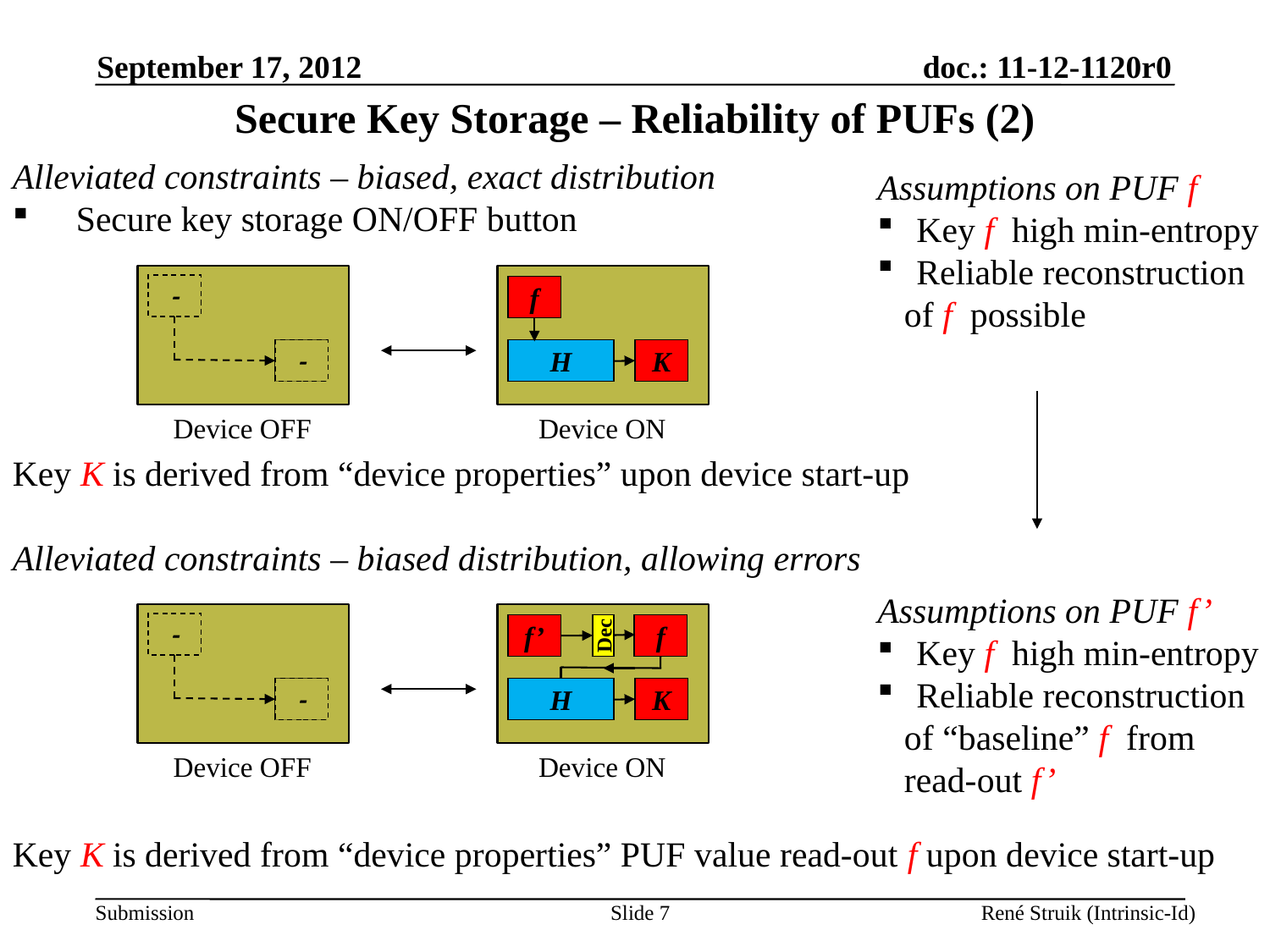

September 17, 2012
Secure Key Storage – Reliability of PUFs (2)

Alleviated constraints – biased, exact distribution
Secure key storage ON/OFF button

Key K is derived from “device properties” upon device start-up

Alleviated constraints – biased distribution, allowing errors

Key K is derived from “device properties” PUF value read-out f upon device start-up

Assumptions on PUF f
 Key f  high min-entropy
 Reliable reconstruction
   of f  possible

Assumptions on PUF f’
 Key f  high min-entropy
 Reliable reconstruction
   of “baseline” f  from
   read-out f’

AES
−

Device OFF

AES
K

Device ON
f
H
−

AES
−

Device OFF

AES
K

Device ON
f’
H
−
Dec
f
Slide 7
René Struik (Intrinsic-Id)